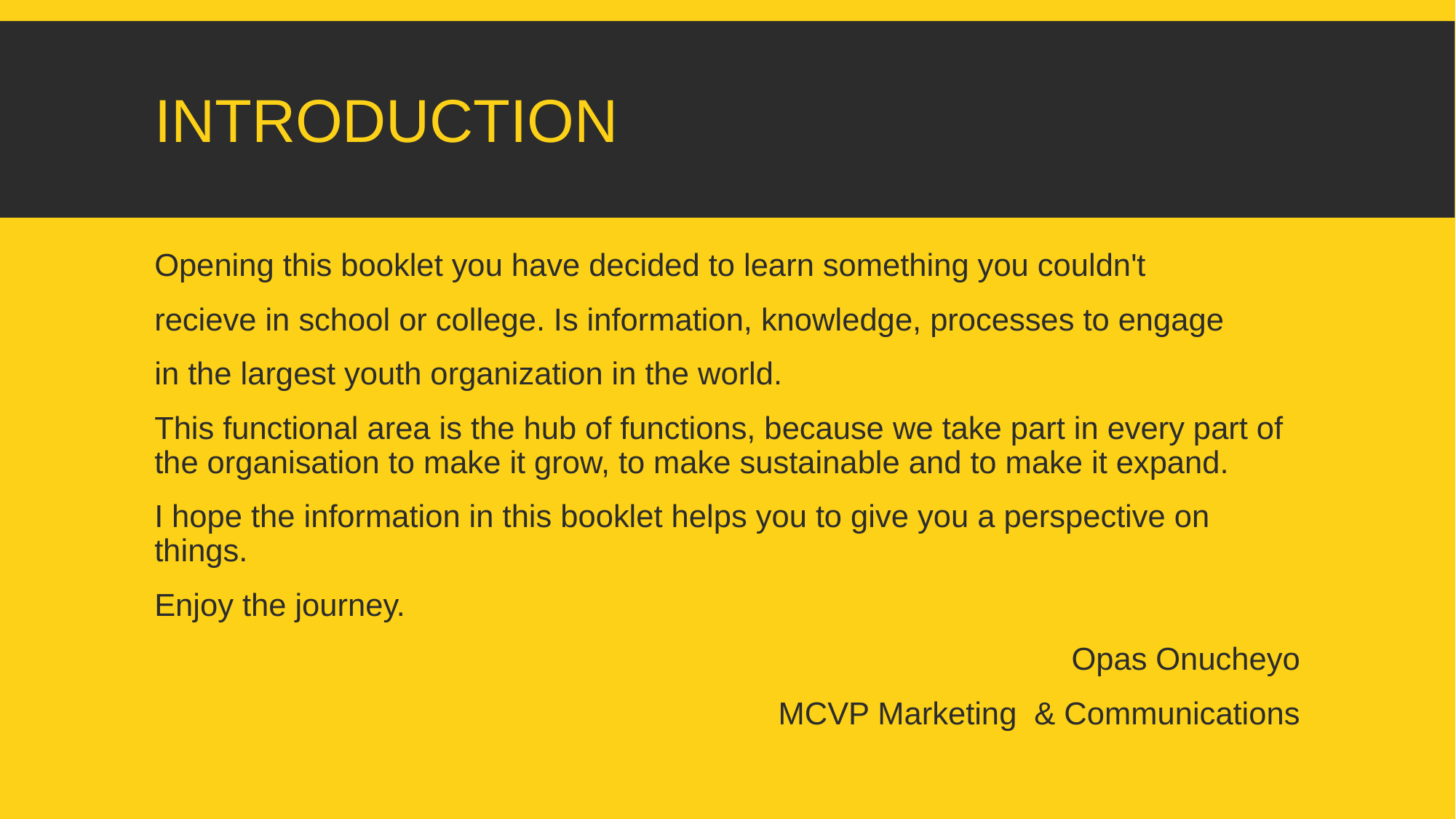

# Introduction
Opening this booklet you have decided to learn something you couldn't
recieve in school or college. Is information, knowledge, processes to engage
in the largest youth organization in the world.
This functional area is the hub of functions, because we take part in every part of the organisation to make it grow, to make sustainable and to make it expand.
I hope the information in this booklet helps you to give you a perspective on things.
Enjoy the journey.
Opas Onucheyo
MCVP Marketing  & Communications